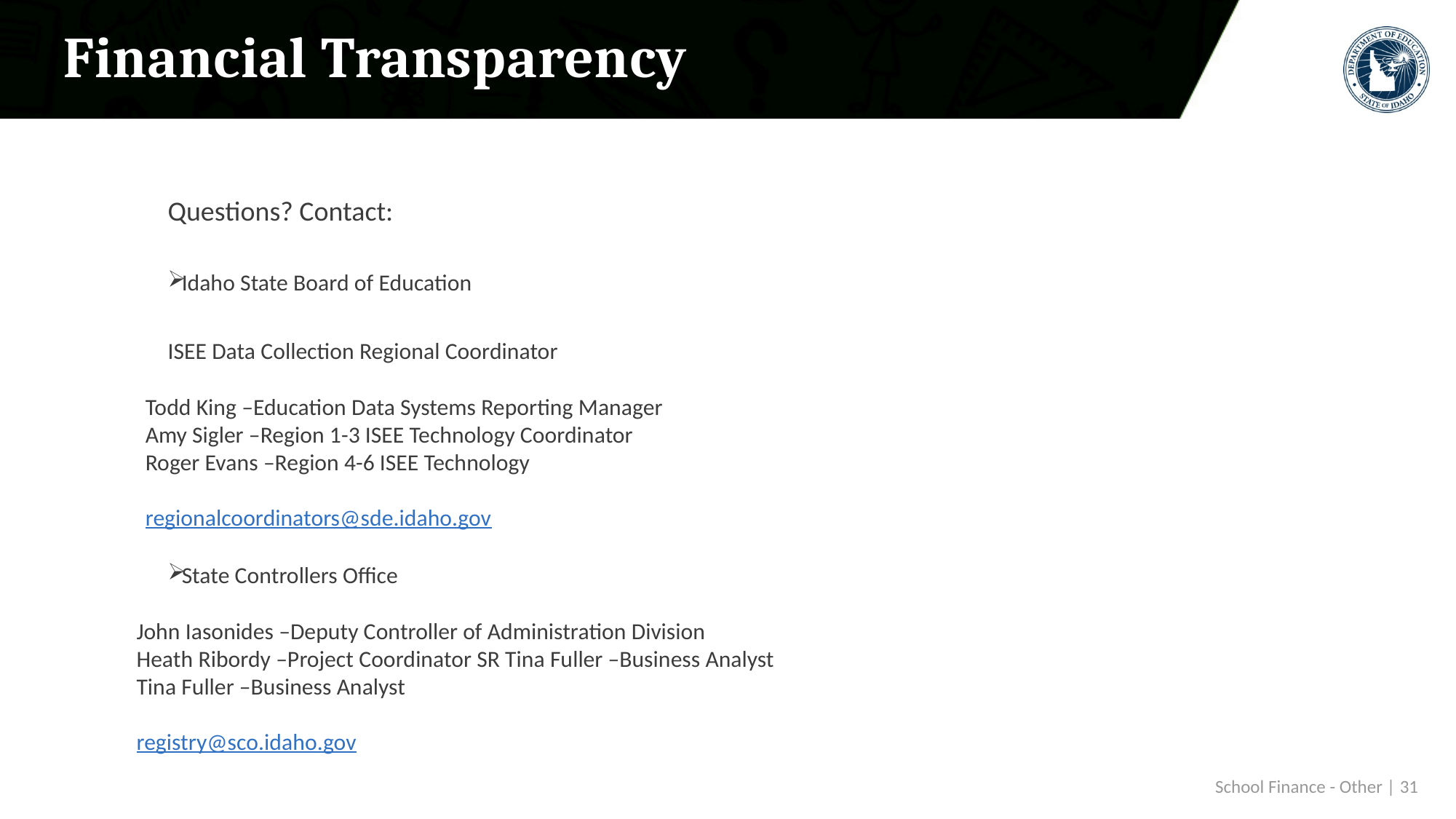

# Financial Transparency

Questions? Contact:

Idaho State Board of Education

	ISEE Data Collection Regional Coordinator

	Todd King –Education Data Systems Reporting Manager
	Amy Sigler –Region 1-3 ISEE Technology Coordinator
	Roger Evans –Region 4-6 ISEE Technology

	regionalcoordinators@sde.idaho.gov

State Controllers Office

	John Iasonides –Deputy Controller of Administration Division
	Heath Ribordy –Project Coordinator SR Tina Fuller –Business Analyst
	Tina Fuller –Business Analyst

	registry@sco.idaho.gov

 School Finance - Other | 31